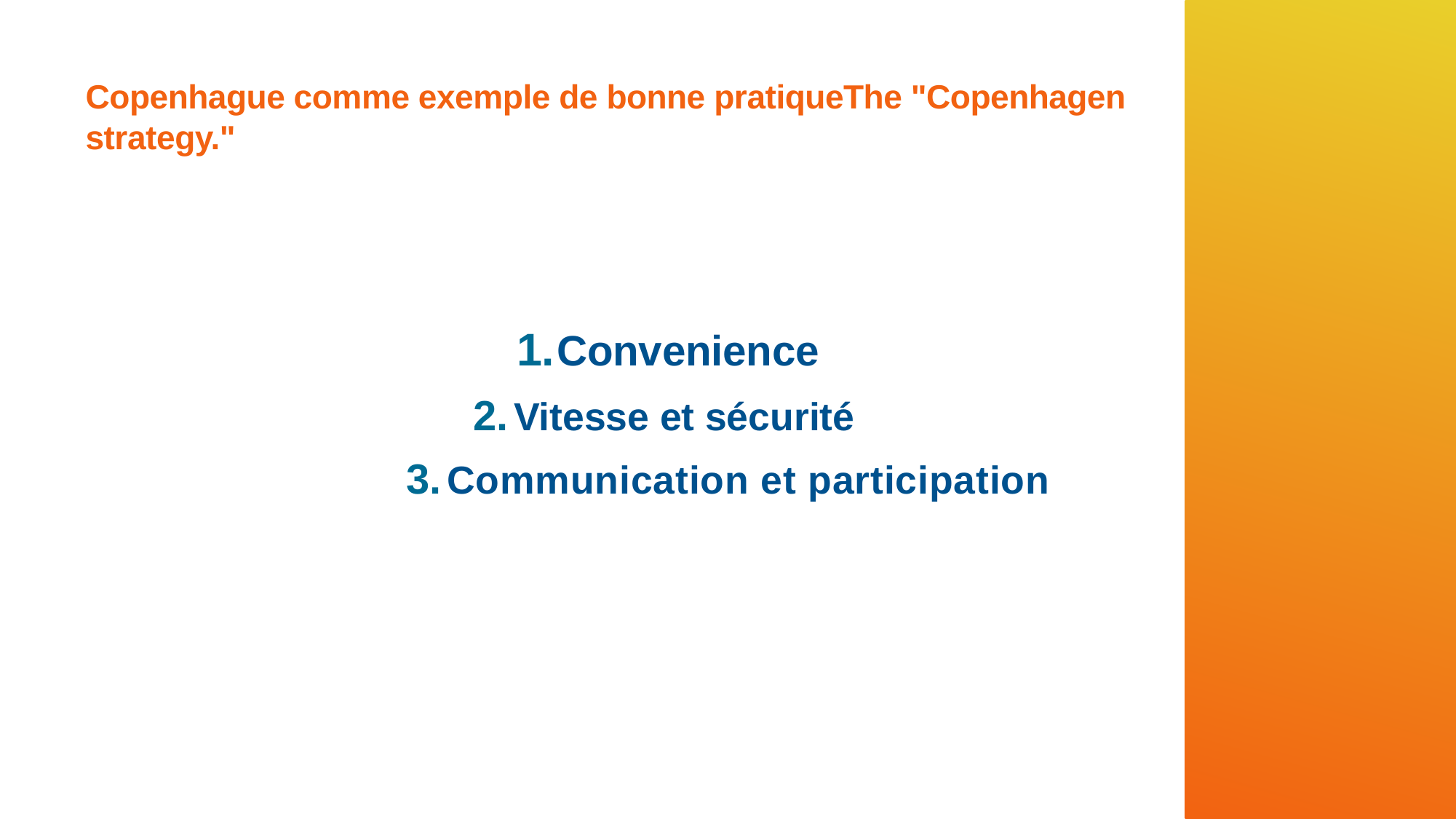

# Copenhague comme exemple de bonne pratiqueThe "Copenhagen strategy."
Convenience
Vitesse et sécurité
Communication et participation